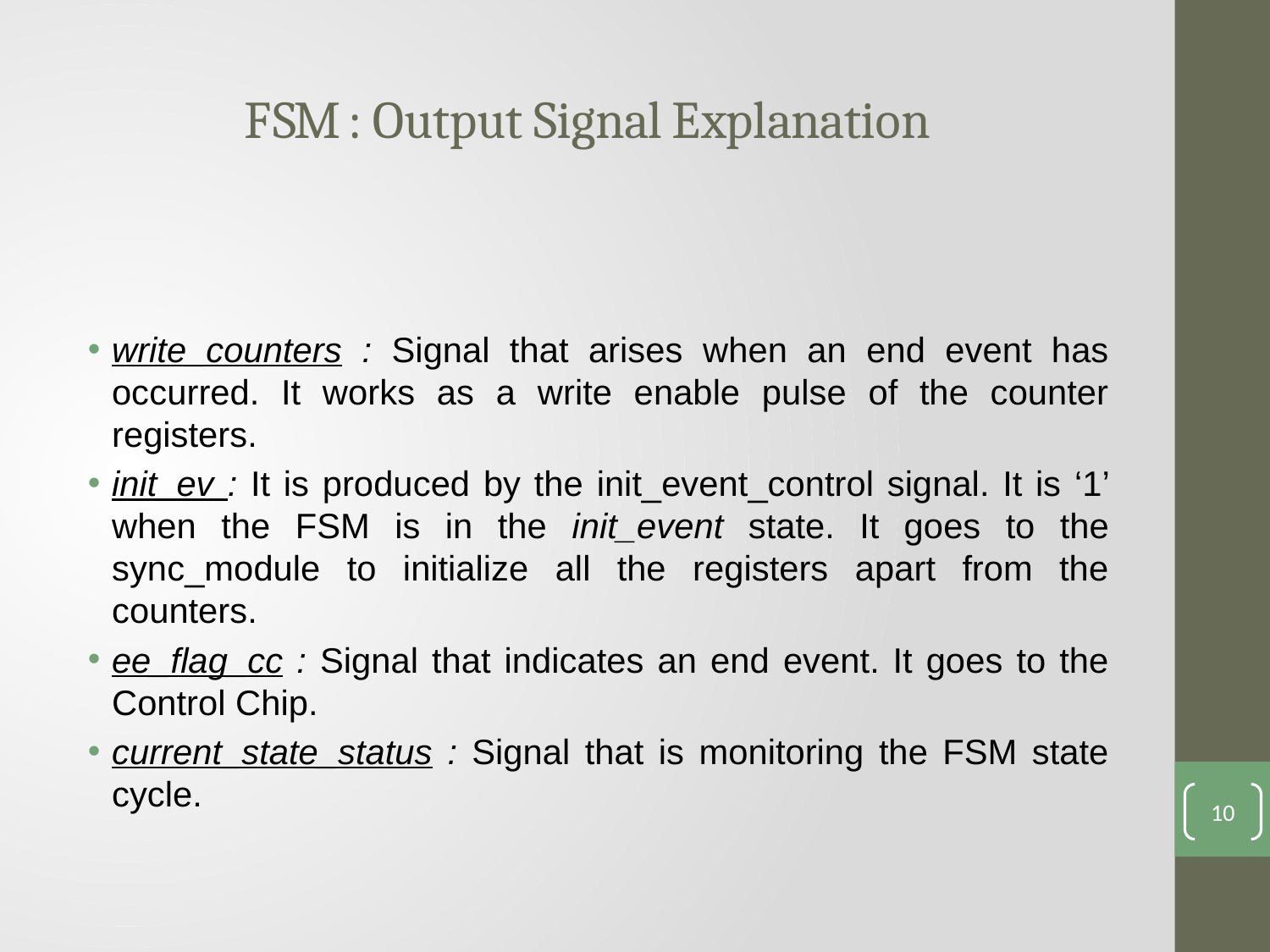

# FSM : Output Signal Explanation

write_counters : Signal that arises when an end event has occurred. It works as a write enable pulse of the counter registers.
init_ev : It is produced by the init_event_control signal. It is ‘1’ when the FSM is in the init_event state. It goes to the sync_module to initialize all the registers apart from the counters.
ee_flag_cc : Signal that indicates an end event. It goes to the Control Chip.
current_state_status : Signal that is monitoring the FSM state cycle.

10